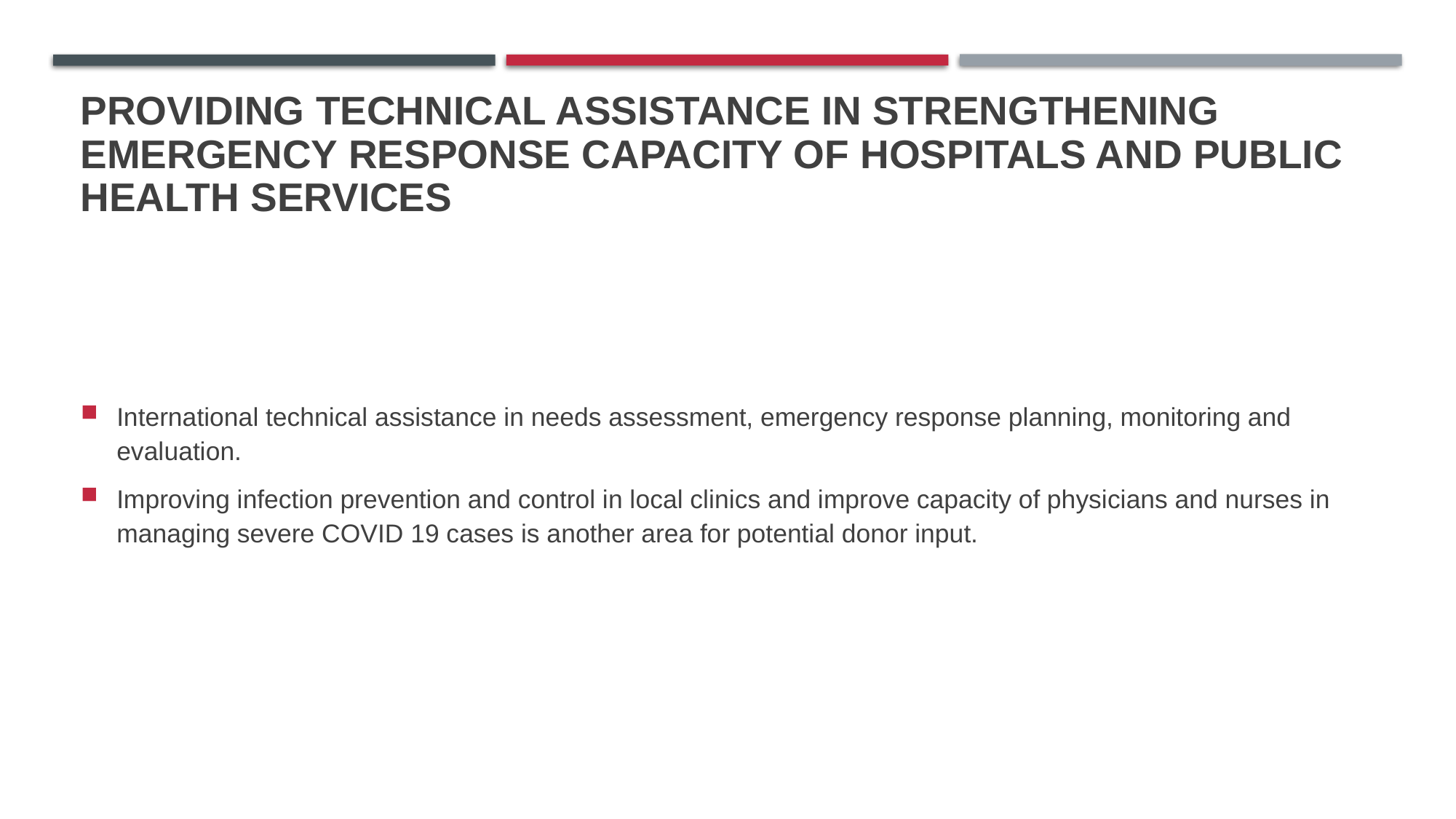

# Providing technical assistance in strengthening emergency response capacity of hospitals and public health services
International technical assistance in needs assessment, emergency response planning, monitoring and evaluation.
Improving infection prevention and control in local clinics and improve capacity of physicians and nurses in managing severe COVID 19 cases is another area for potential donor input.